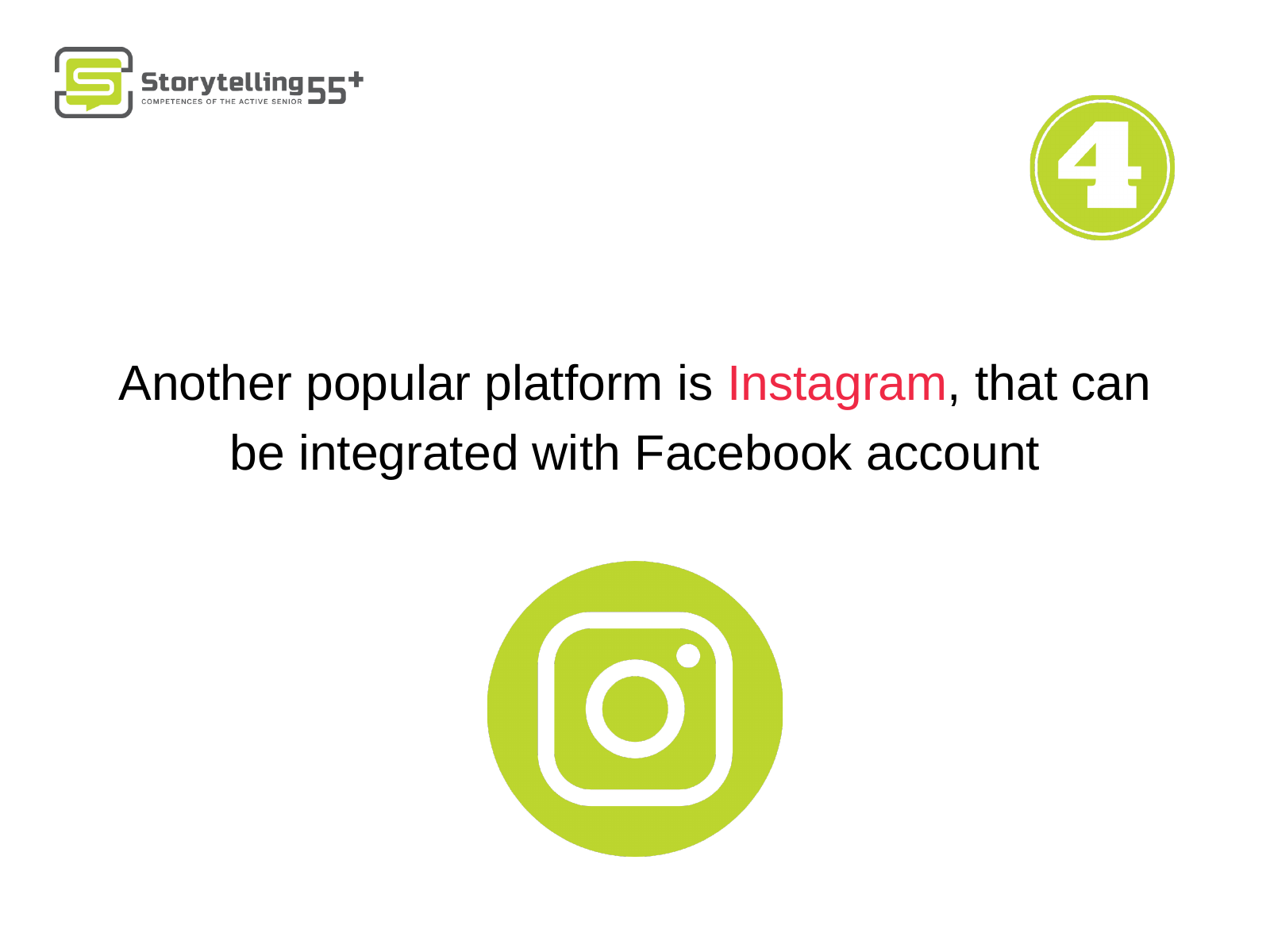

Another popular platform is Instagram, that can be integrated with Facebook account